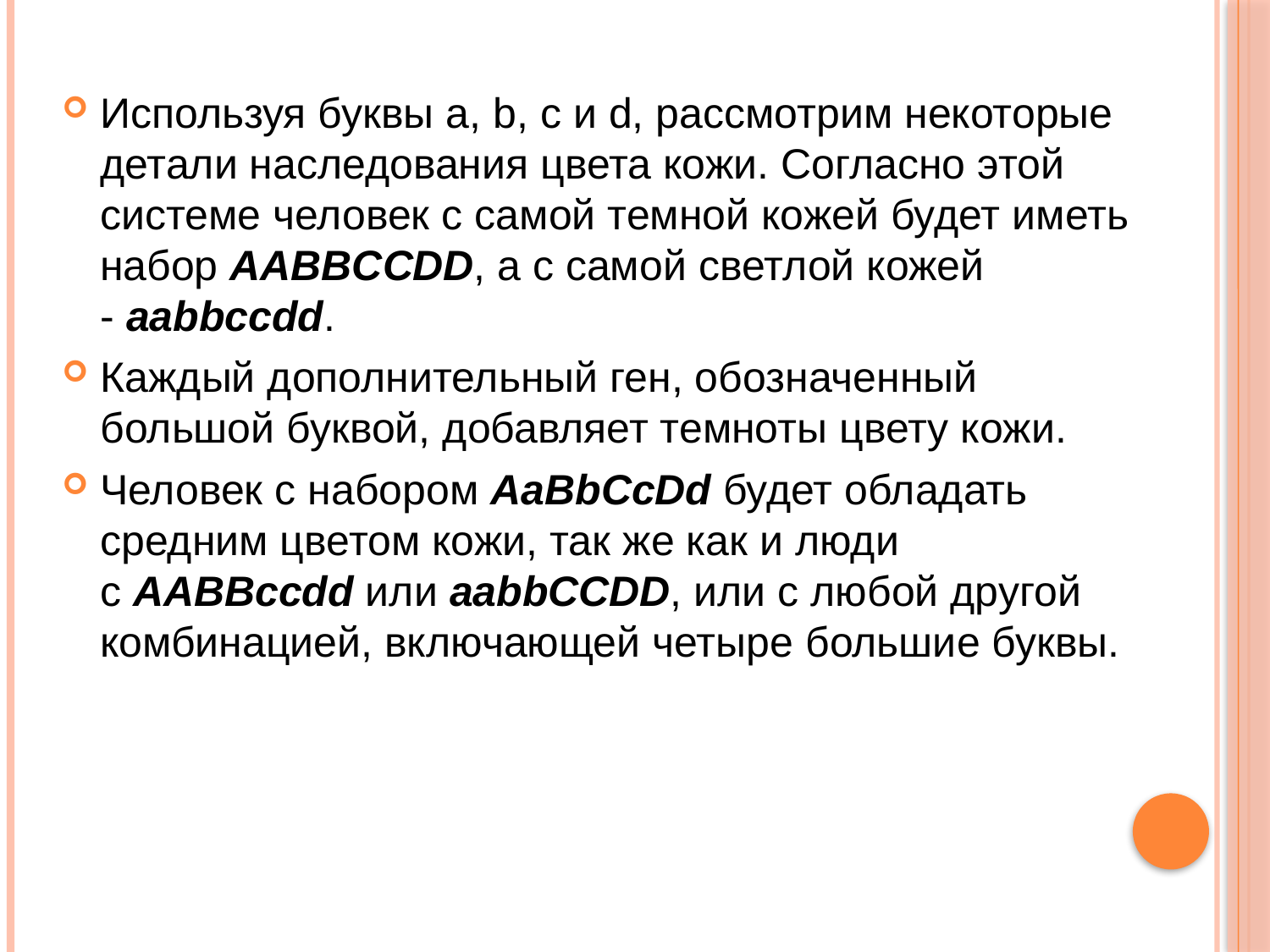

Используя буквы а, b, с и d, рассмотрим некоторые детали наследования цвета кожи. Согласно этой системе человек с самой темной кожей будет иметь набор AABBCCDD, а с самой светлой кожей - aabbccdd.
Каждый дополнительный ген, обозначенный большой буквой, добавляет темноты цвету кожи.
Человек с набором AaBbCcDd будет обладать средним цветом кожи, так же как и люди с AABBccdd или aabbCCDD, или с любой другой комбинацией, включающей четыре большие буквы.